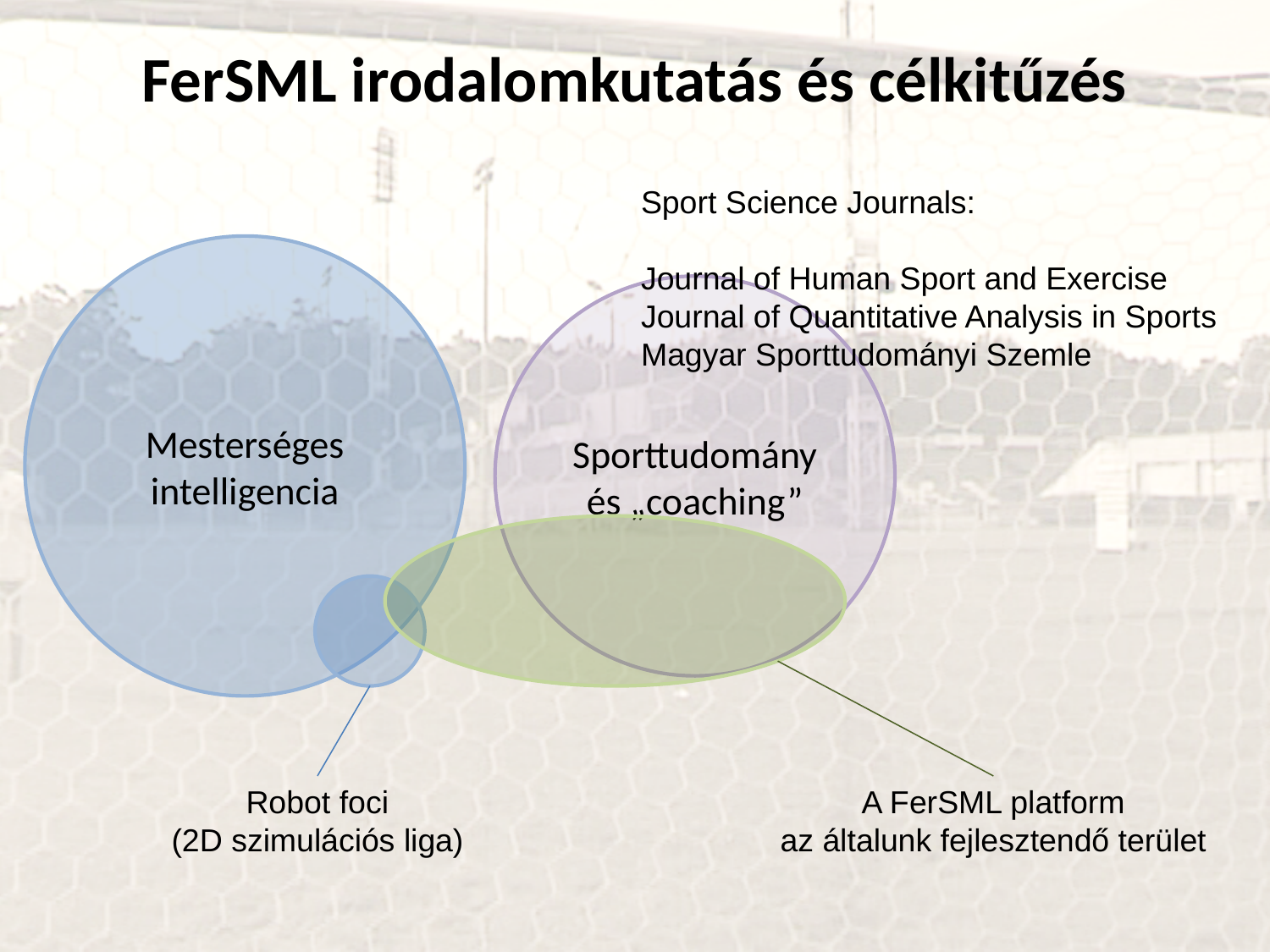

FerSML irodalomkutatás és célkitűzés
Sport Science Journals:

Journal of Human Sport and Exercise
Journal of Quantitative Analysis in Sports
Magyar Sporttudományi Szemle

Mesterséges intelligencia
Sporttudomány és „coaching”

Robot foci
(2D szimulációs liga)
A FerSML platform
az általunk fejlesztendő terület